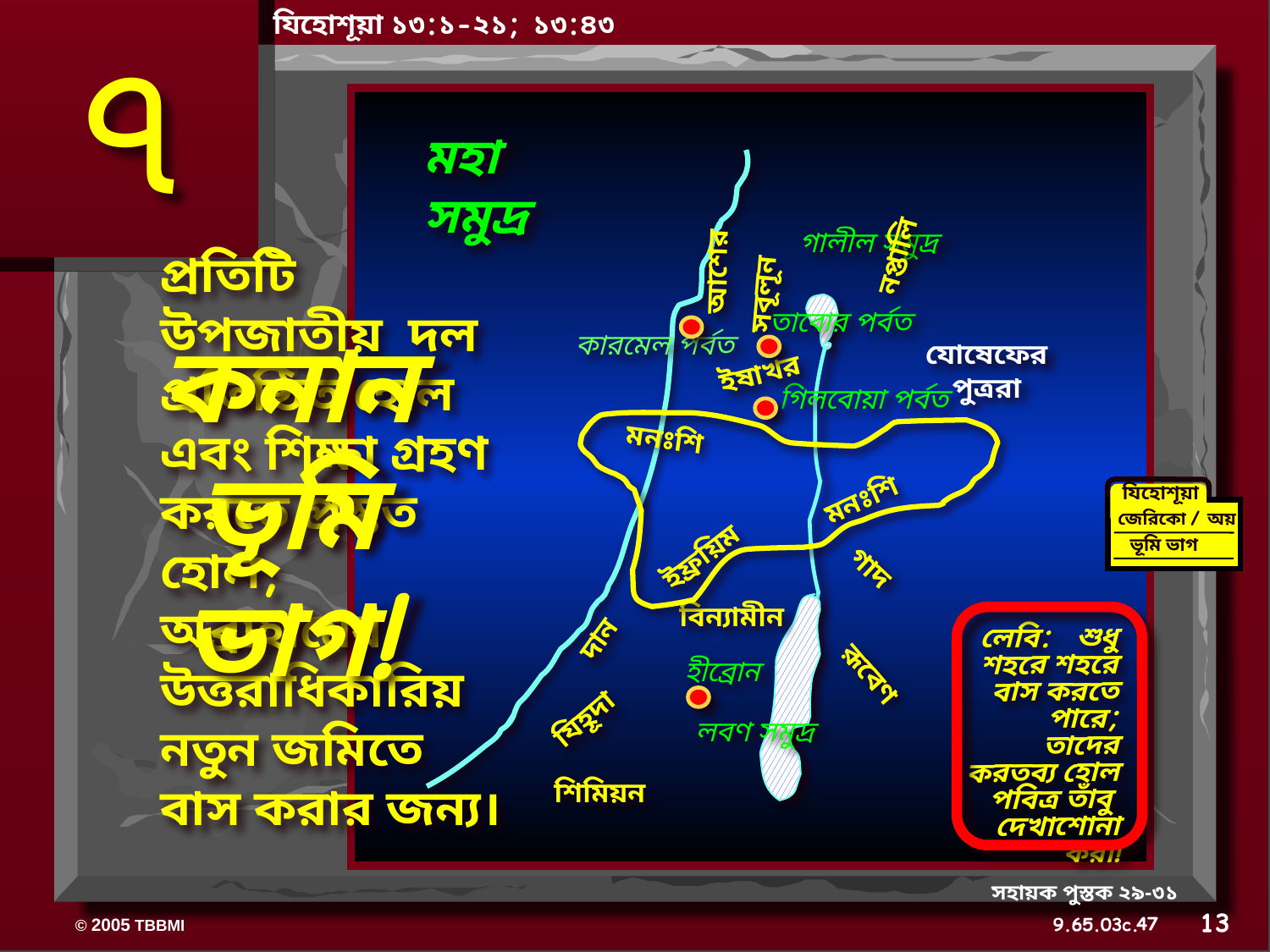

যিহোশূয়া ১৩:১-২১; ১৩:৪৩
৭

মহা সমুদ্র

নপ্তালি
আশের
সবূলূন
গালীল সমুদ্র
প্রতিটি  উপজাতীয়  দল প্রতিষ্ঠিত হোল এবং শিক্ষা গ্রহণ করতে প্রস্তুত হোল, অব্রাহামের উত্তরাধিকারিয় নতুন জমিতে বাস করার জন্য।

তাবোর পর্বত
কনান ভূমি ভাগ!

কারমেল পর্বত
যোষেফের পুত্ররা

ইষাখর

গিলবোয়া পর্বত

মনঃশি
মনঃশি
যিহোশূয়া

জেরিকো / অয়

ভূমি ভাগ
ইফ্রয়িম
দান
বিন্যামীন
গাদ

লেবি:  শুধু শহরে শহরে বাস করতে পারে; তাদের করতব্য হোল পবিত্র তাঁবু  দেখাশোনা করা!
হীব্রোন
যিহূদা

রূবেণ
লবণ সমুদ্র
শিমিয়ন
সহায়ক পুস্তক ২৯-৩১

13
47